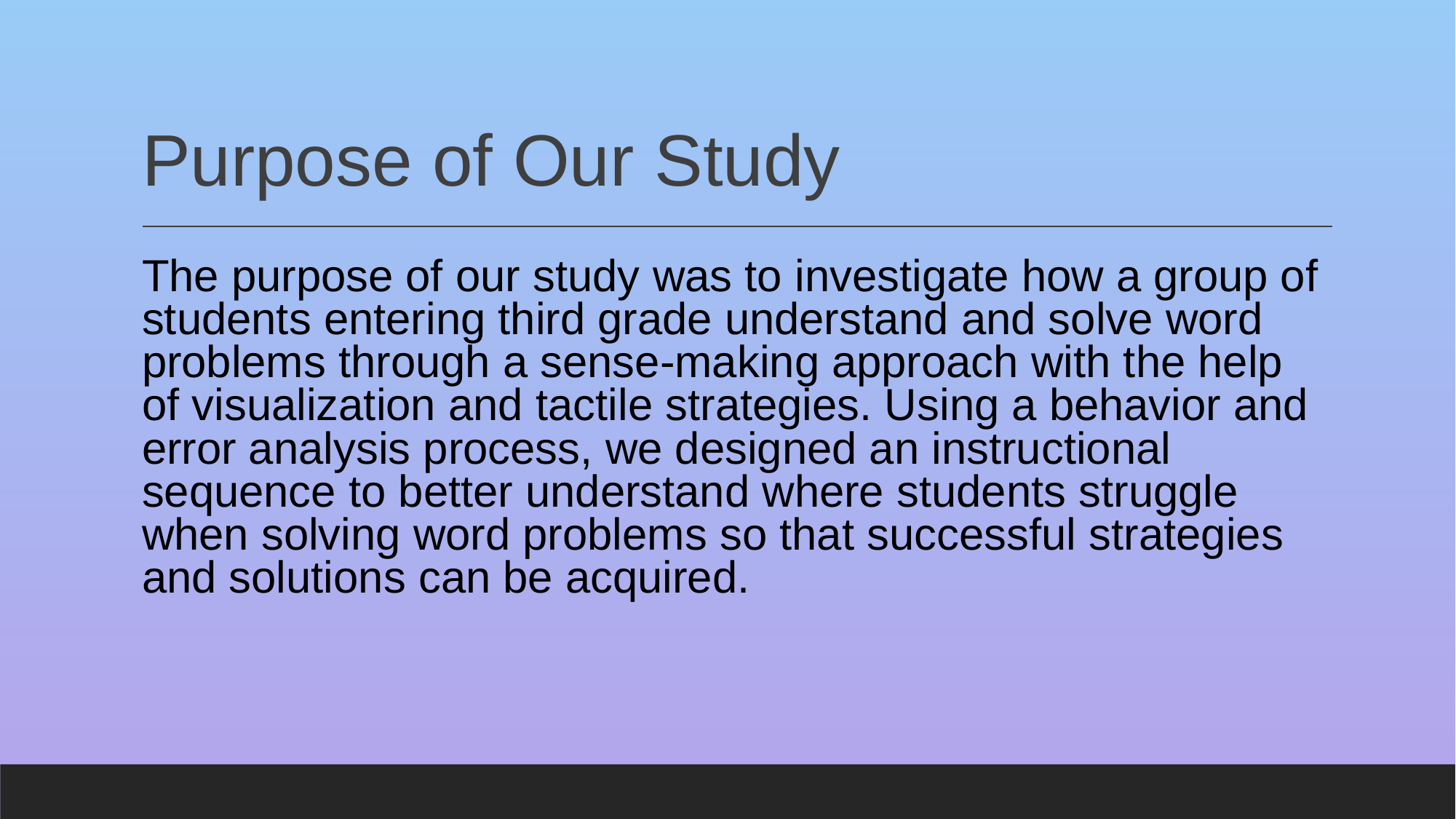

# Purpose of Our Study
The purpose of our study was to investigate how a group of students entering third grade understand and solve word problems through a sense-making approach with the help of visualization and tactile strategies. Using a behavior and error analysis process, we designed an instructional sequence to better understand where students struggle when solving word problems so that successful strategies and solutions can be acquired.